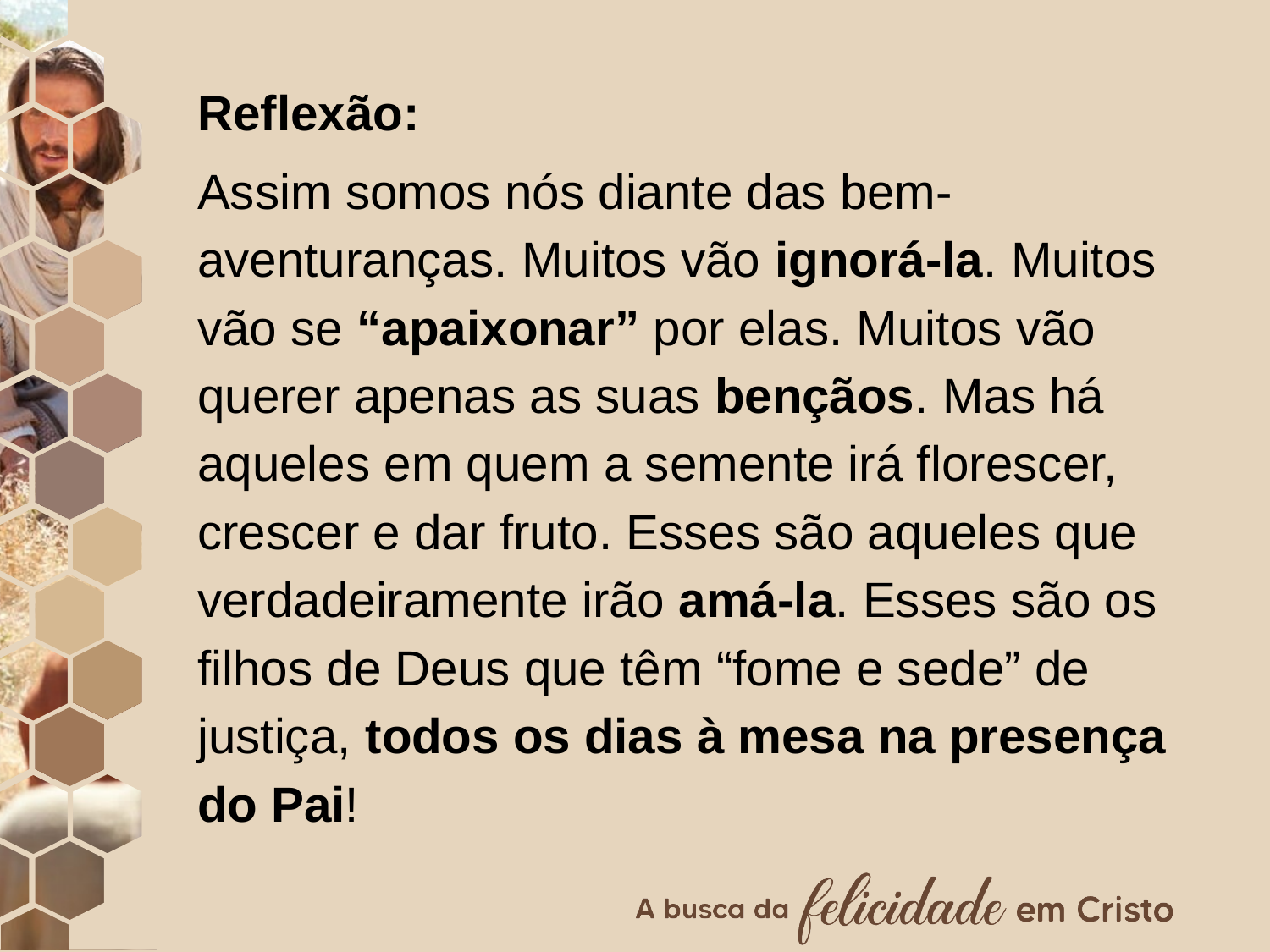

Reflexão:
Assim somos nós diante das bem-aventuranças. Muitos vão ignorá-la. Muitos vão se “apaixonar” por elas. Muitos vão querer apenas as suas bençãos. Mas há aqueles em quem a semente irá florescer, crescer e dar fruto. Esses são aqueles que verdadeiramente irão amá-la. Esses são os filhos de Deus que têm “fome e sede” de justiça, todos os dias à mesa na presença do Pai!